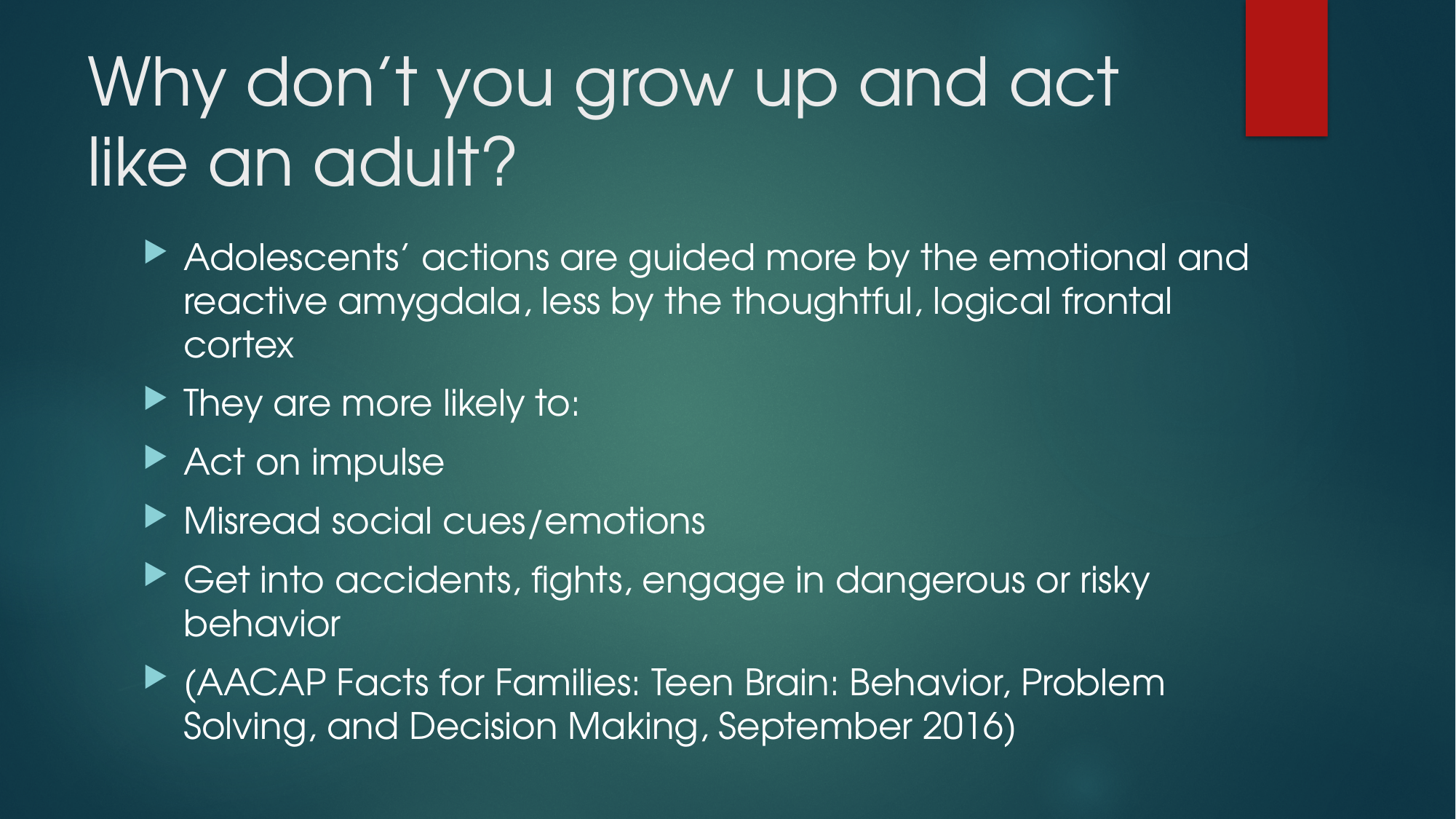

# Why don’t you grow up and act like an adult?
Adolescents’ actions are guided more by the emotional and reactive amygdala, less by the thoughtful, logical frontal cortex
They are more likely to:
Act on impulse
Misread social cues/emotions
Get into accidents, fights, engage in dangerous or risky behavior
(AACAP Facts for Families: Teen Brain: Behavior, Problem Solving, and Decision Making, September 2016)